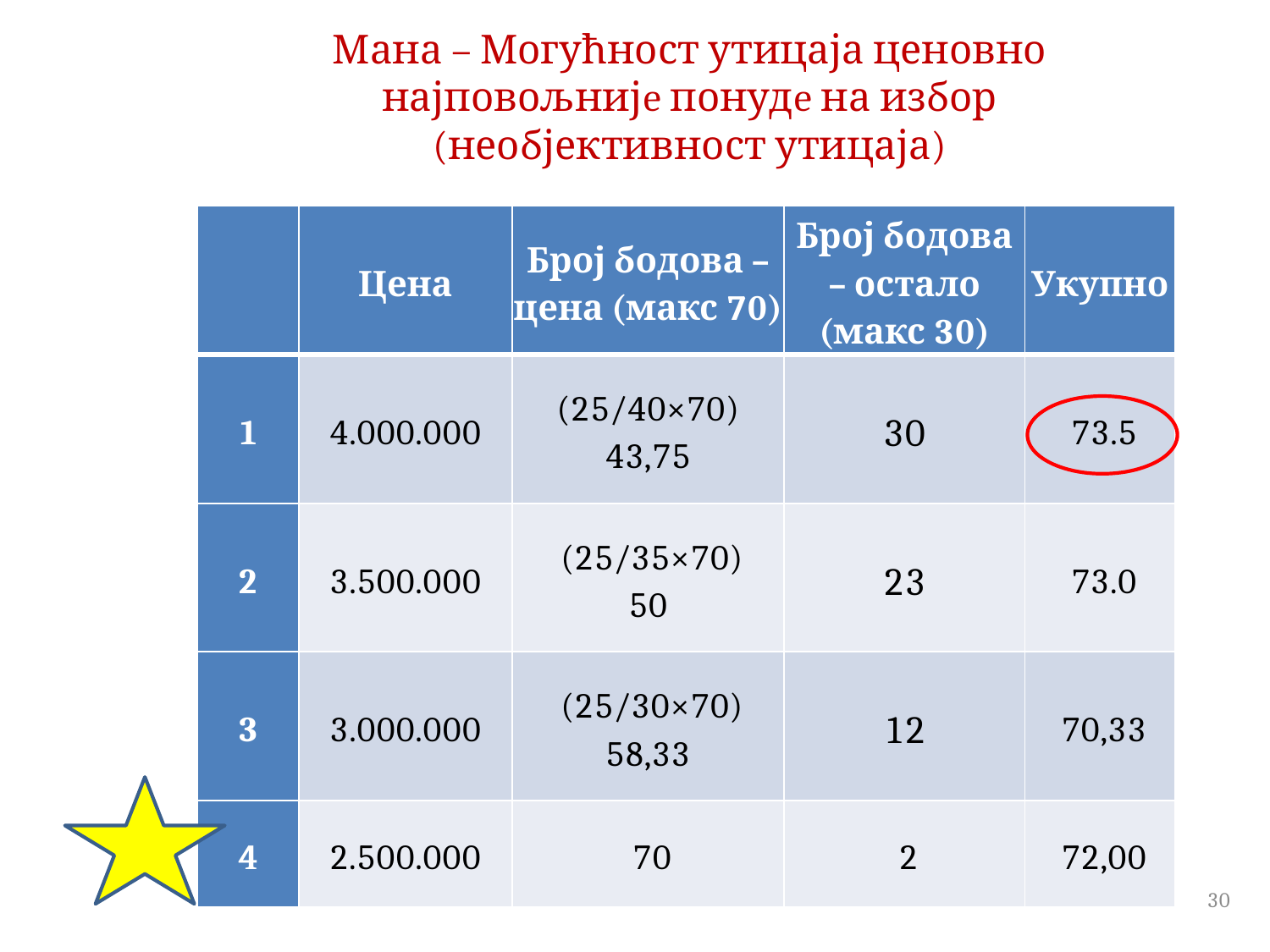

# Мана – Могућност утицаја ценовно најповољнијe понудe на избор (необјективност утицаја)
|  | Цена | Број бодова – цена (макс 70) | Број бодова – остало (макс 30) | Укупно |
| --- | --- | --- | --- | --- |
| 1 | 4.000.000 | (25/40×70) 43,75 | 30 | 73.5 |
| 2 | 3.500.000 | (25/35×70) 50 | 23 | 73.0 |
| 3 | 3.000.000 | (25/30×70) 58,33 | 12 | 70,33 |
| 4 | 2.500.000 | 70 | 2 | 72,00 |

30